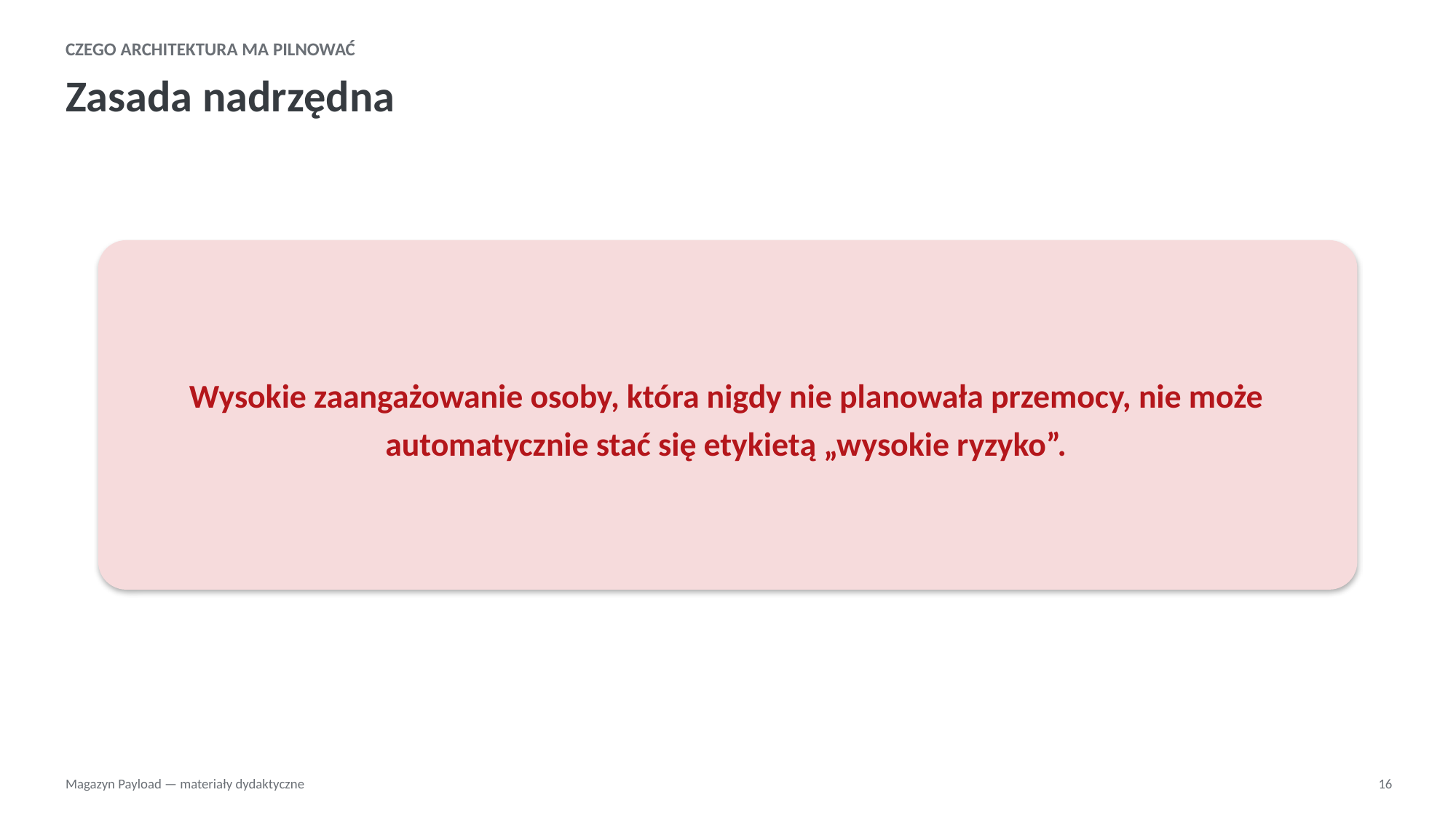

CZEGO ARCHITEKTURA MA PILNOWAĆ
Zasada nadrzędna

Wysokie zaangażowanie osoby, która nigdy nie planowała przemocy, nie może automatycznie stać się etykietą „wysokie ryzyko”.
Magazyn Payload — materiały dydaktyczne
16